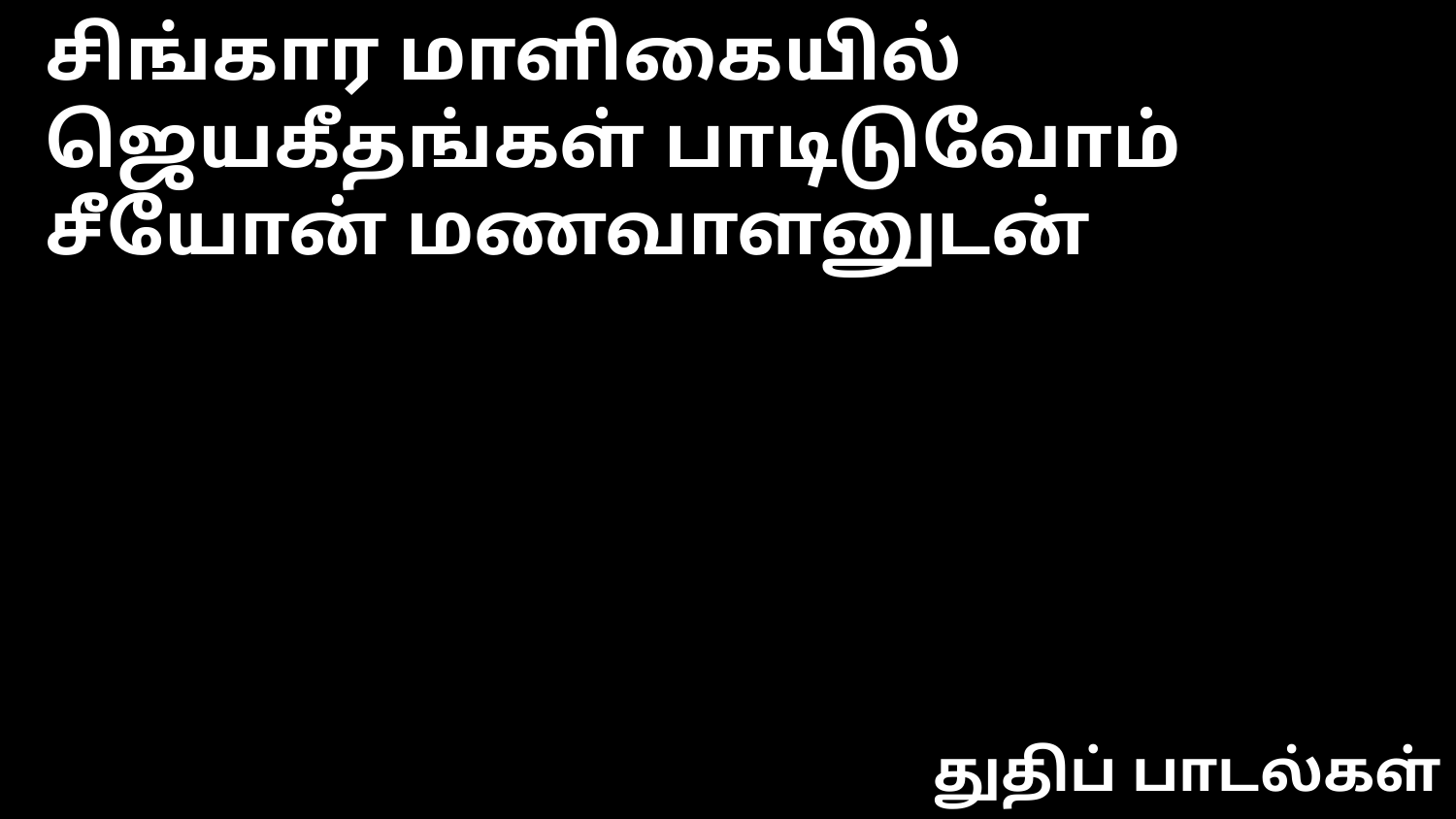

சிங்கார மாளிகையில் ஜெயகீதங்கள் பாடிடுவோம்
சீயோன் மணவாளனுடன்

துதிப் பாடல்கள்